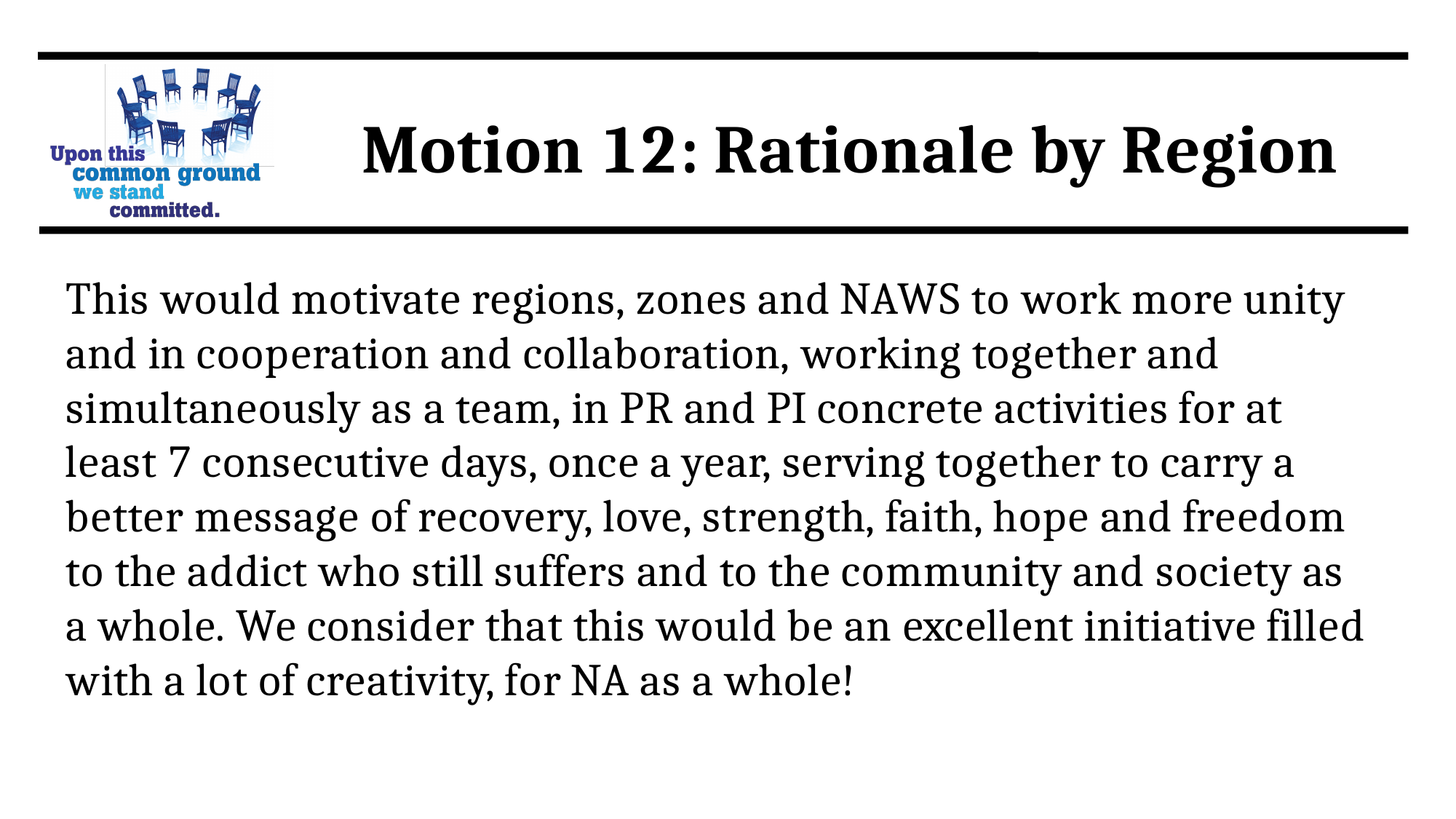

Motion 12: Rationale by Region
This would motivate regions, zones and NAWS to work more unity and in cooperation and collaboration, working together and simultaneously as a team, in PR and PI concrete activities for at least 7 consecutive days, once a year, serving together to carry a better message of recovery, love, strength, faith, hope and freedom to the addict who still suffers and to the community and society as a whole. We consider that this would be an excellent initiative filled with a lot of creativity, for NA as a whole!